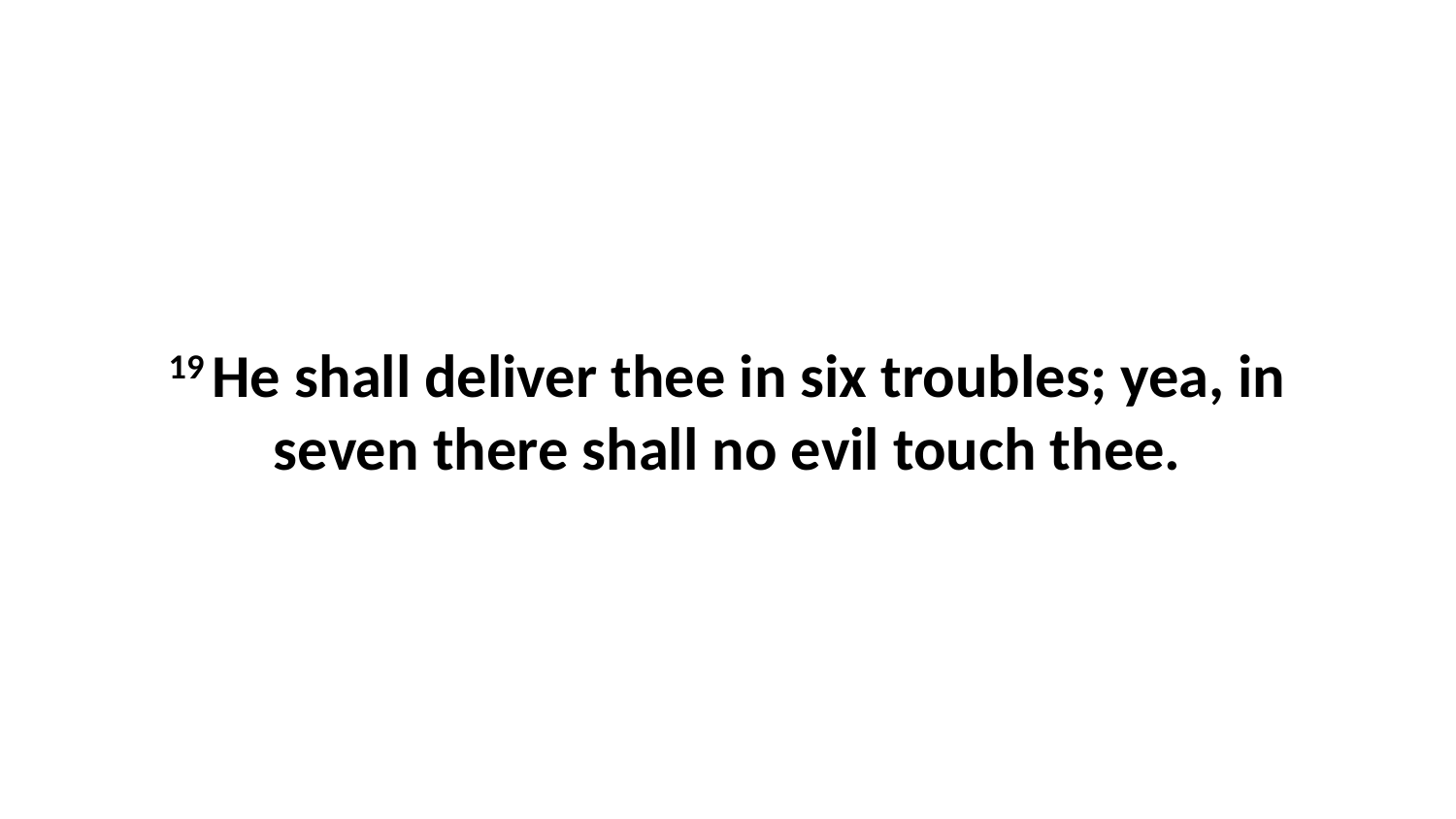

19 He shall deliver thee in six troubles; yea, in seven there shall no evil touch thee.